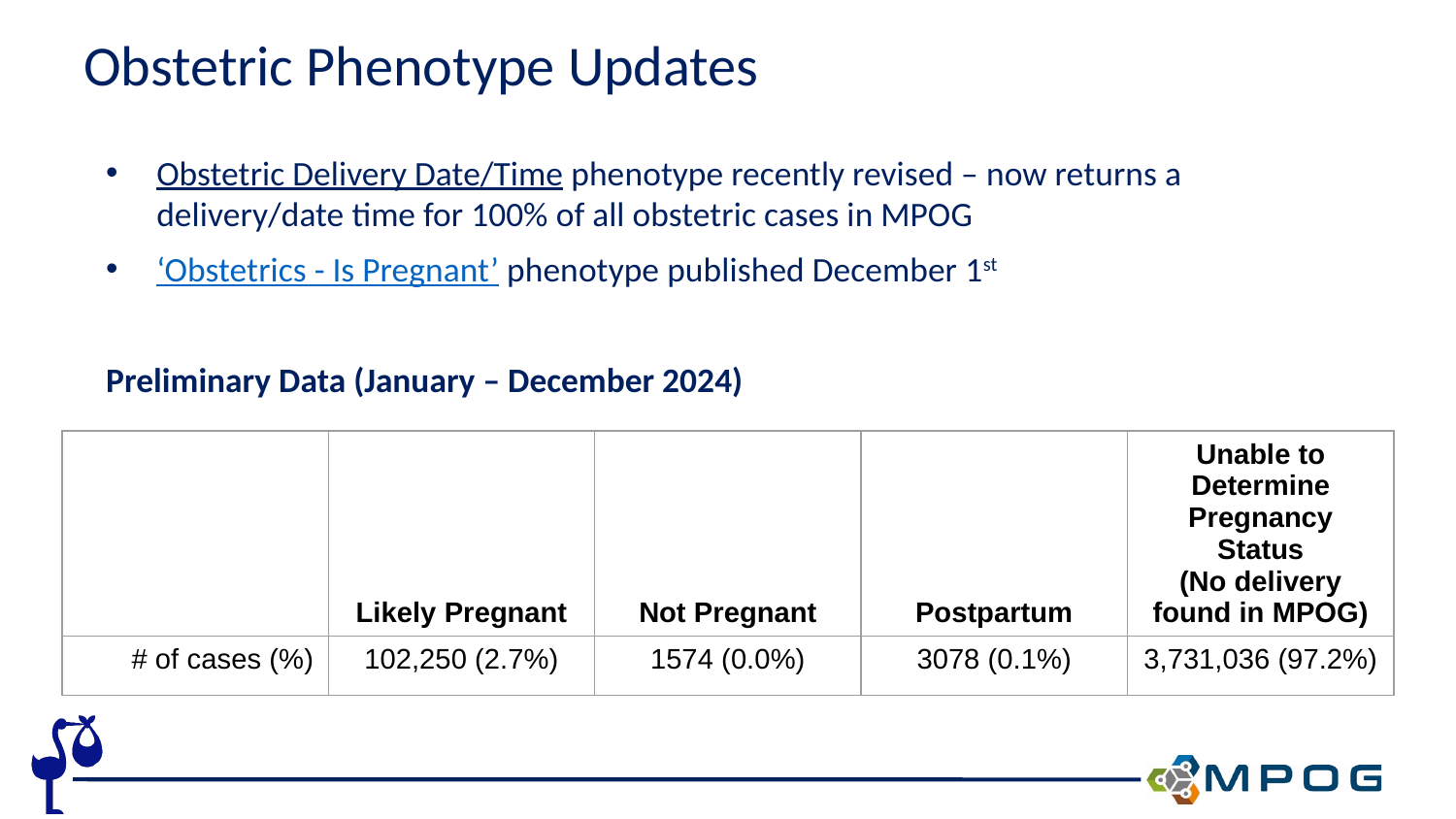

# Obstetric Phenotype Updates
Obstetric Delivery Date/Time phenotype recently revised – now returns a delivery/date time for 100% of all obstetric cases in MPOG
‘Obstetrics - Is Pregnant’ phenotype published December 1st

Preliminary Data (January – December 2024)

|  | Likely Pregnant | Not Pregnant | Postpartum | Unable to Determine Pregnancy Status (No delivery found in MPOG) |
| --- | --- | --- | --- | --- |
| # of cases (%) | 102,250 (2.7%) | 1574 (0.0%) | 3078 (0.1%) | 3,731,036 (97.2%) |